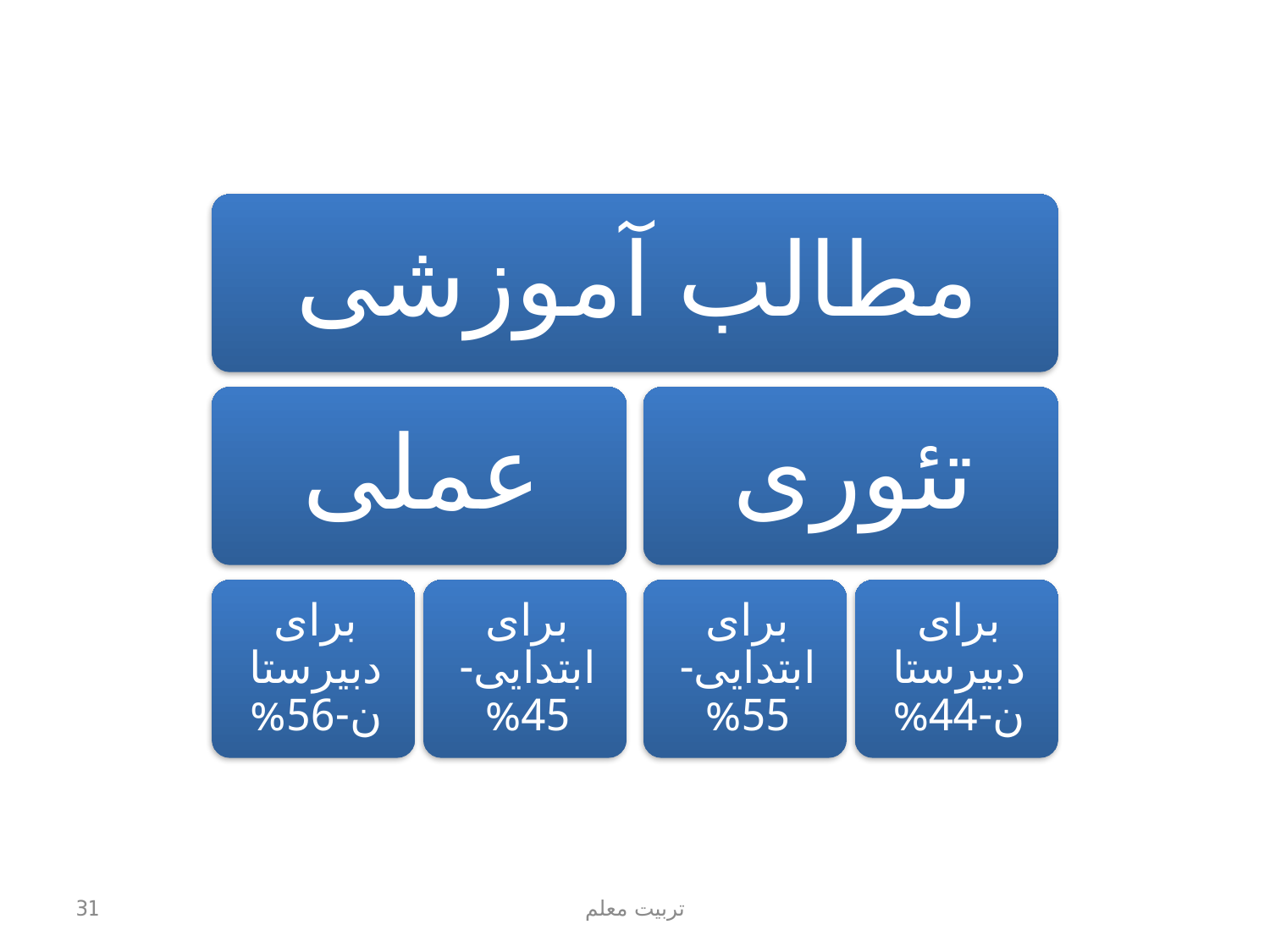

#
مطالب آموزشی
عملی
برای دبیرستان-56%
برای ابتدایی-45%
تئوری
برای ابتدایی-55%
برای دبیرستان-44%
31
تربیت معلم